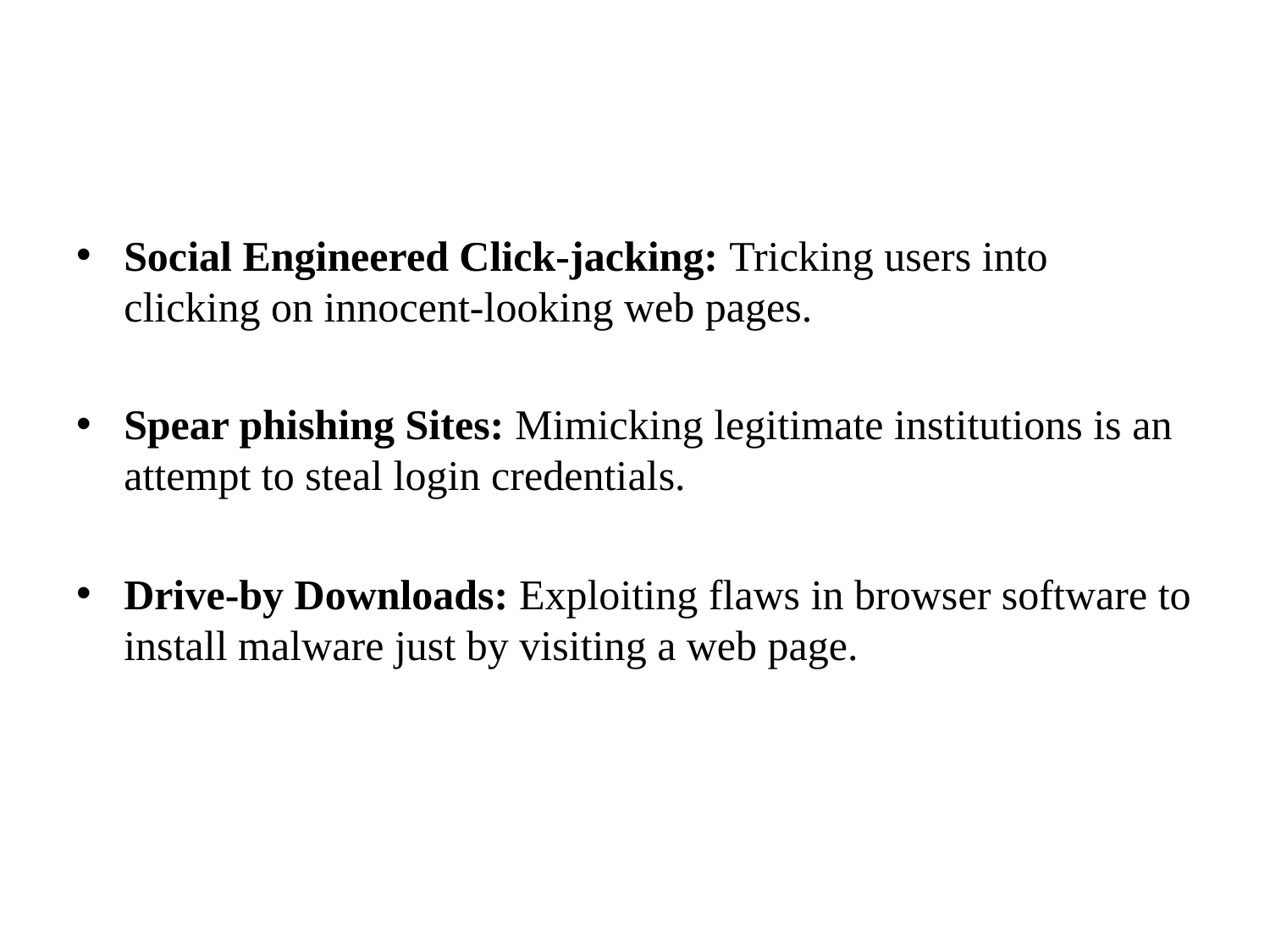

Social Engineered Click-jacking: Tricking users into clicking on innocent-looking web pages.

Spear phishing Sites: Mimicking legitimate institutions is an attempt to steal login credentials.

Drive-by Downloads: Exploiting flaws in browser software to install malware just by visiting a web page.